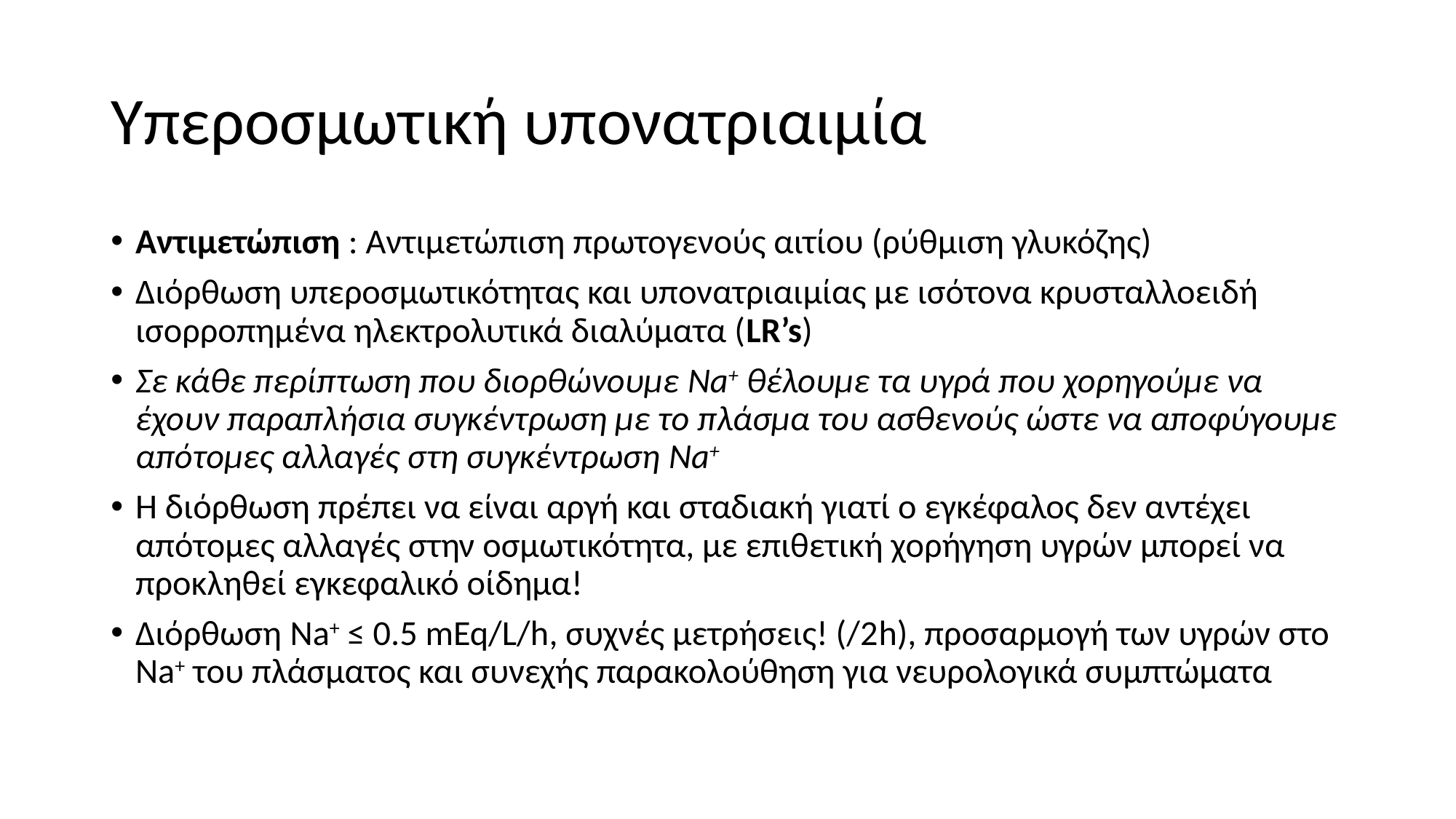

# Υπεροσμωτική υπονατριαιμία
Αντιμετώπιση : Αντιμετώπιση πρωτογενούς αιτίου (ρύθμιση γλυκόζης)
Διόρθωση υπεροσμωτικότητας και υπονατριαιμίας με ισότονα κρυσταλλοειδή ισορροπημένα ηλεκτρολυτικά διαλύματα (LR’s)
Σε κάθε περίπτωση που διορθώνουμε Na+ θέλουμε τα υγρά που χορηγούμε να έχουν παραπλήσια συγκέντρωση με το πλάσμα του ασθενούς ώστε να αποφύγουμε απότομες αλλαγές στη συγκέντρωση Na+
Η διόρθωση πρέπει να είναι αργή και σταδιακή γιατί ο εγκέφαλος δεν αντέχει απότομες αλλαγές στην οσμωτικότητα, με επιθετική χορήγηση υγρών μπορεί να προκληθεί εγκεφαλικό οίδημα!
Διόρθωση Na+ ≤ 0.5 mEq/L/h, συχνές μετρήσεις! (/2h), προσαρμογή των υγρών στο Na+ του πλάσματος και συνεχής παρακολούθηση για νευρολογικά συμπτώματα